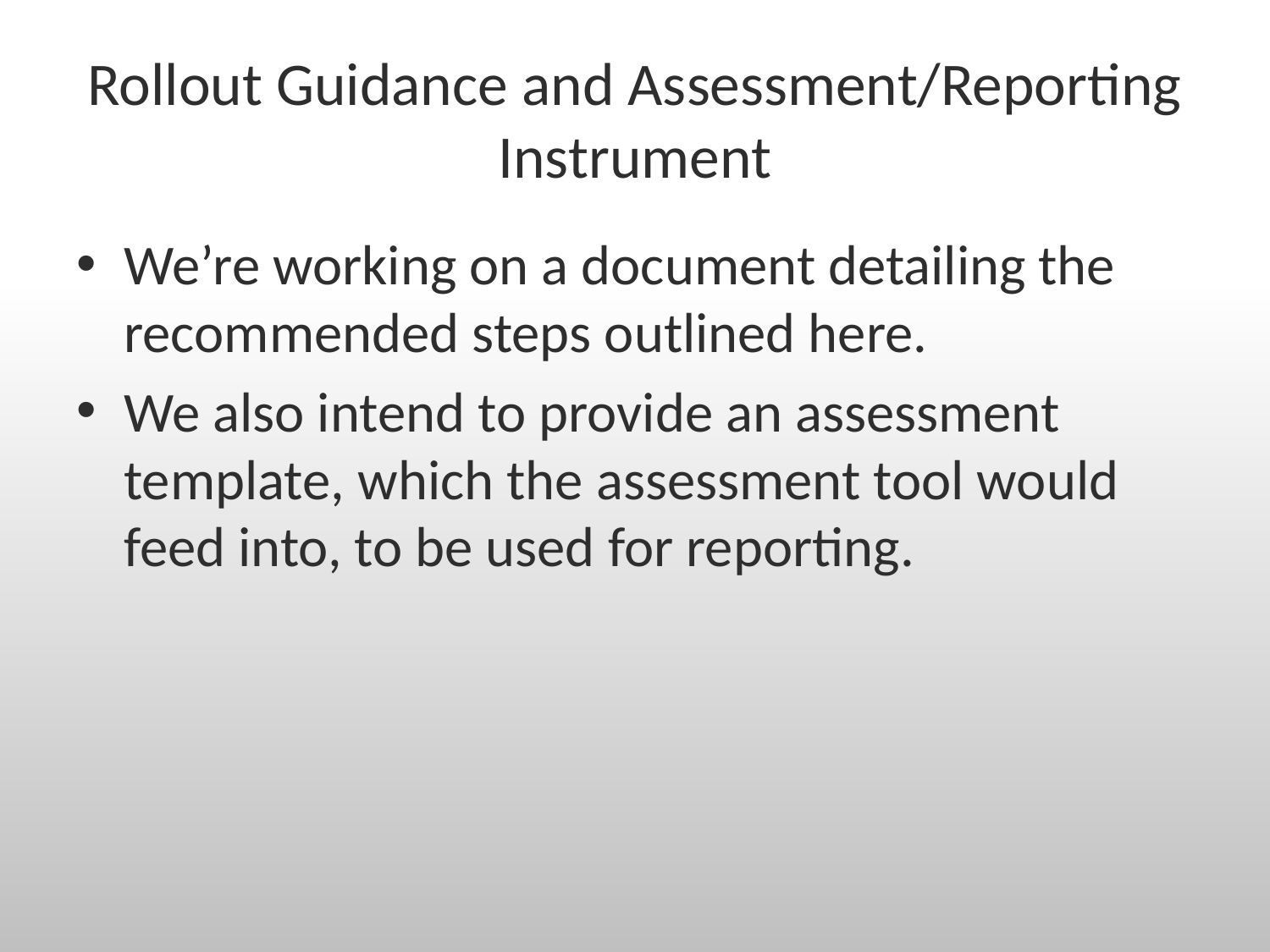

# Rollout Guidance and Assessment/Reporting Instrument
We’re working on a document detailing the recommended steps outlined here.
We also intend to provide an assessment template, which the assessment tool would feed into, to be used for reporting.